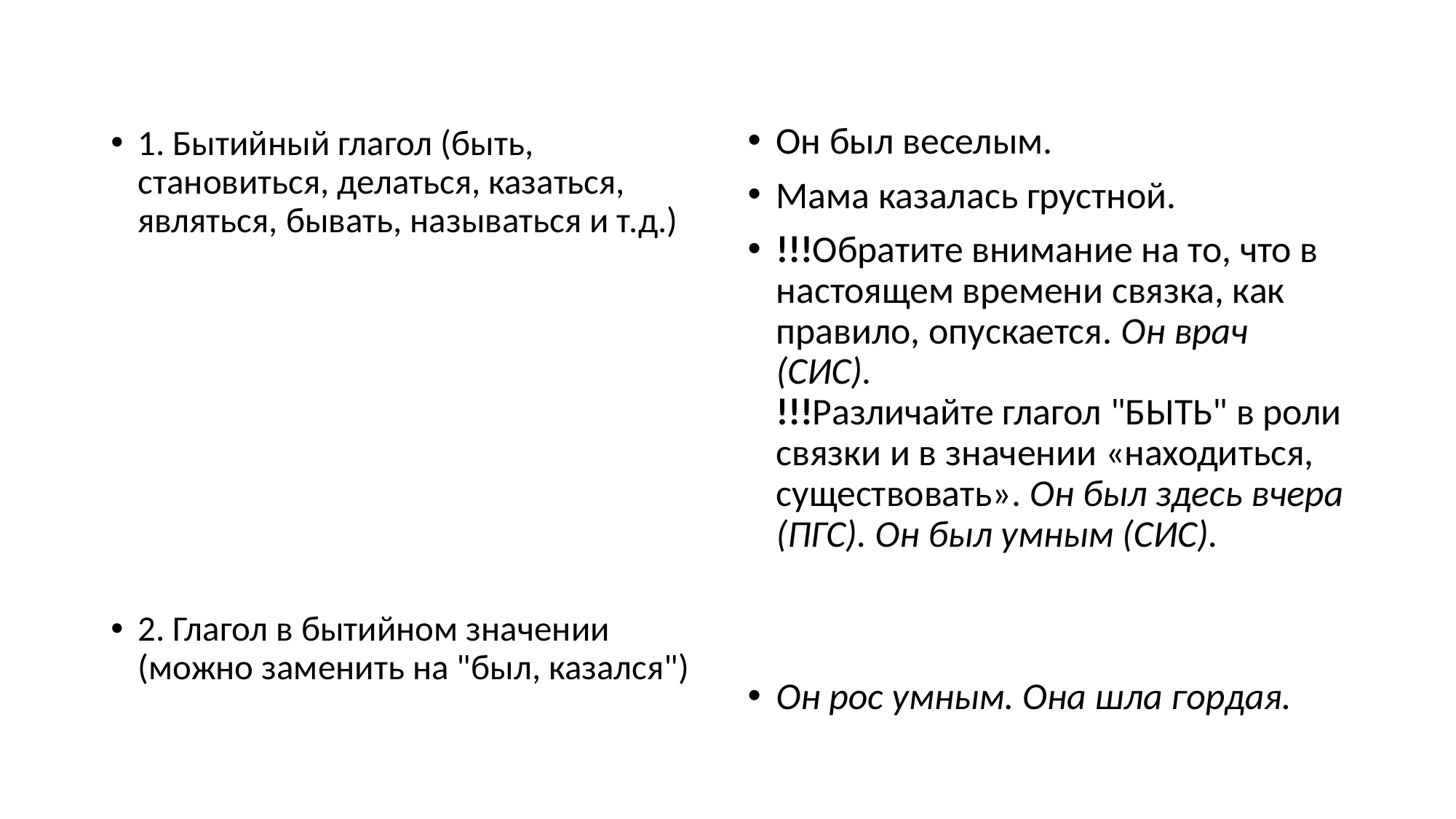

#
Он был веселым.
Мама казалась грустной.
!!!Обратите внимание на то, что в настоящем времени связка, как правило, опускается. Он врач (СИС). 
!!!Различайте глагол "БЫТЬ" в роли связки и в значении «находиться, существовать». Он был здесь вчера (ПГС). Он был умным (СИС).

Он рос умным. Она шла гордая.

1. Бытийный глагол (быть, становиться, делаться, казаться, являться, бывать, называться и т.д.)

2. Глагол в бытийном значении (можно заменить на "был, казался")